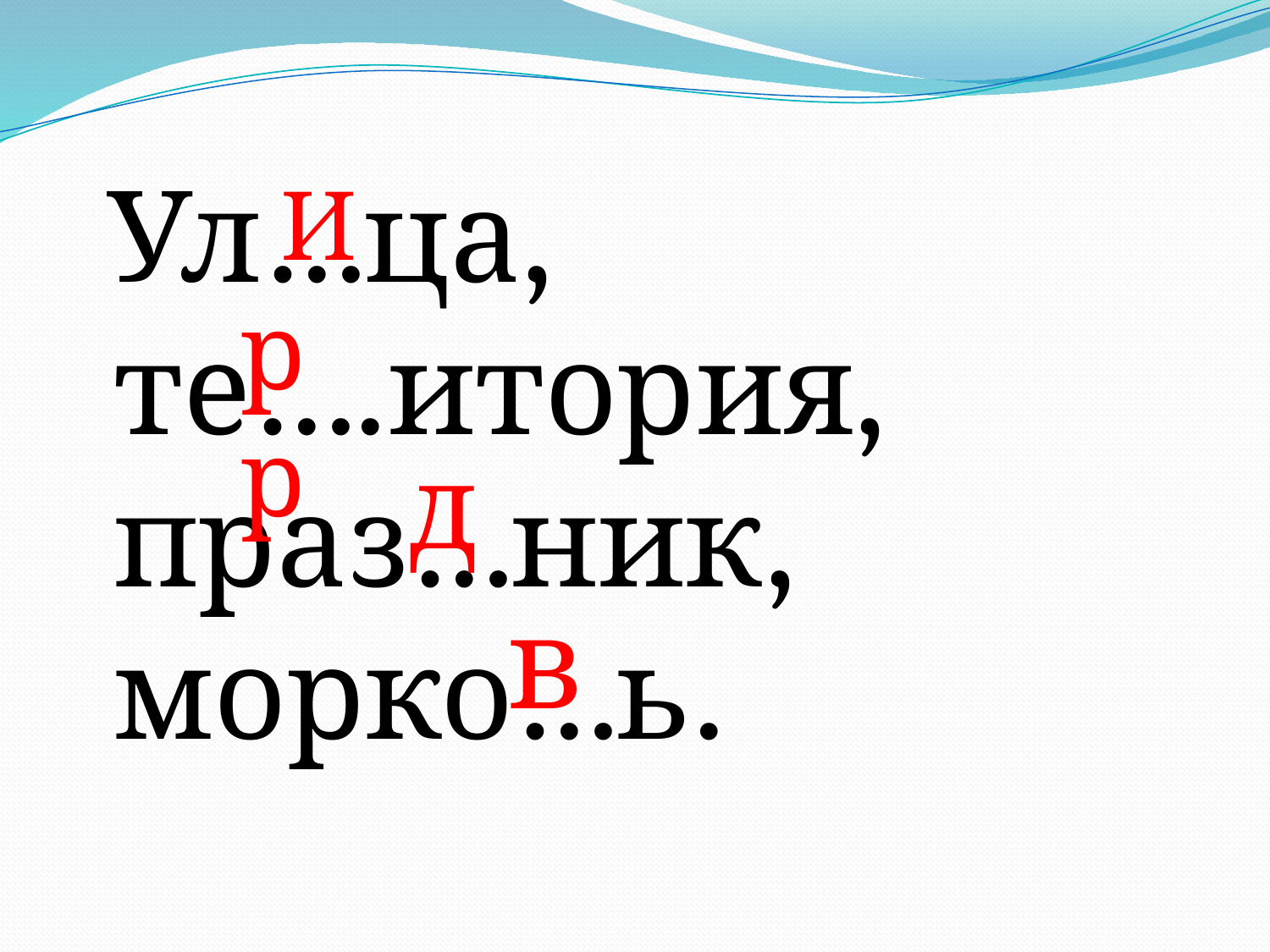

Ул…ца, те….итория, праз…ник, морко…ь.
И
рр
д
в